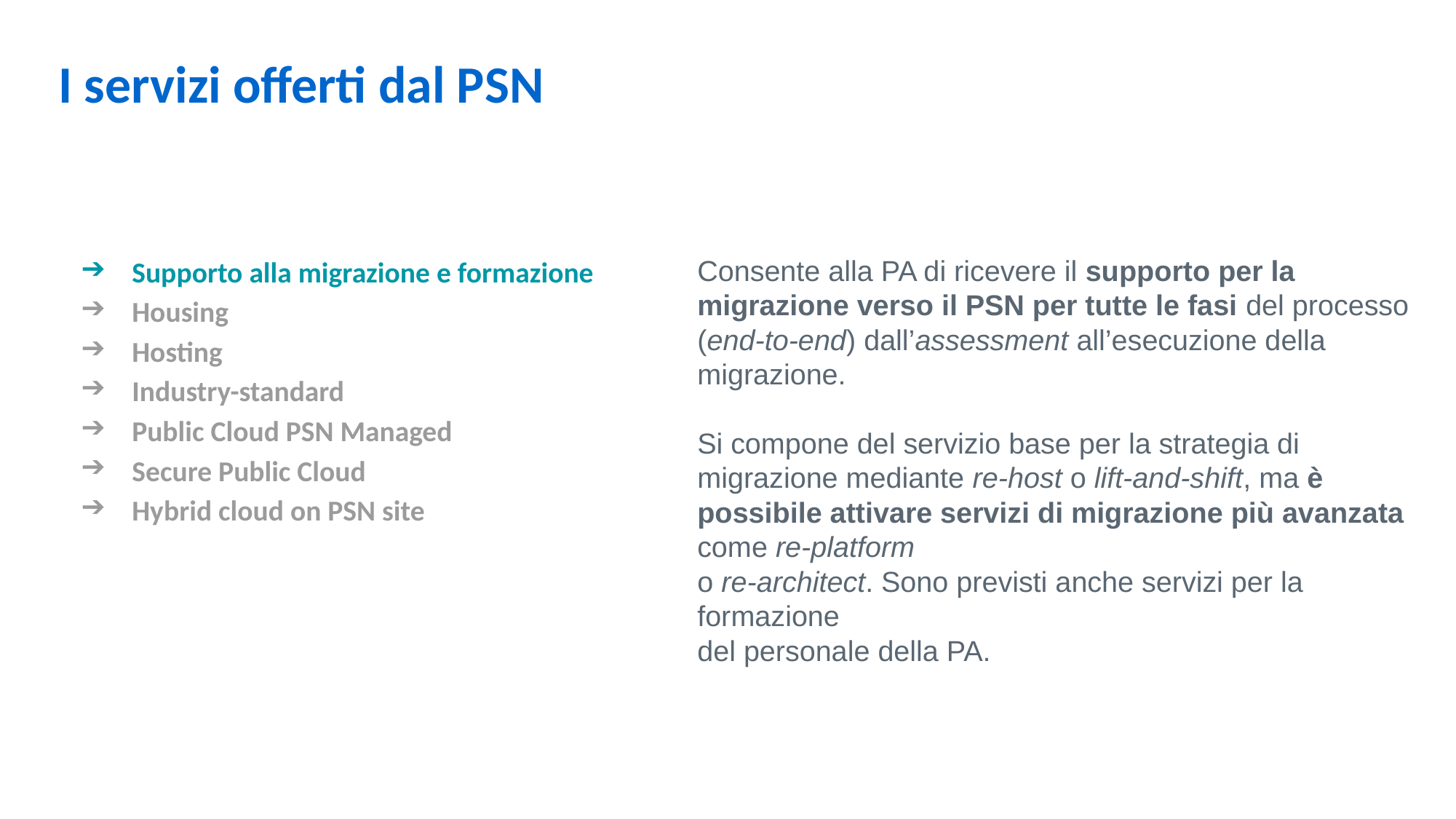

I servizi offerti dal PSN
Supporto alla migrazione e formazione
Housing
Hosting
Industry-standard
Public Cloud PSN Managed
Secure Public Cloud
Hybrid cloud on PSN site
Consente alla PA di ricevere il supporto per la migrazione verso il PSN per tutte le fasi del processo (end-to-end) dall’assessment all’esecuzione della migrazione.

Si compone del servizio base per la strategia di migrazione mediante re-host o lift-and-shift, ma è possibile attivare servizi di migrazione più avanzata come re-platform
o re-architect. Sono previsti anche servizi per la formazione
del personale della PA.